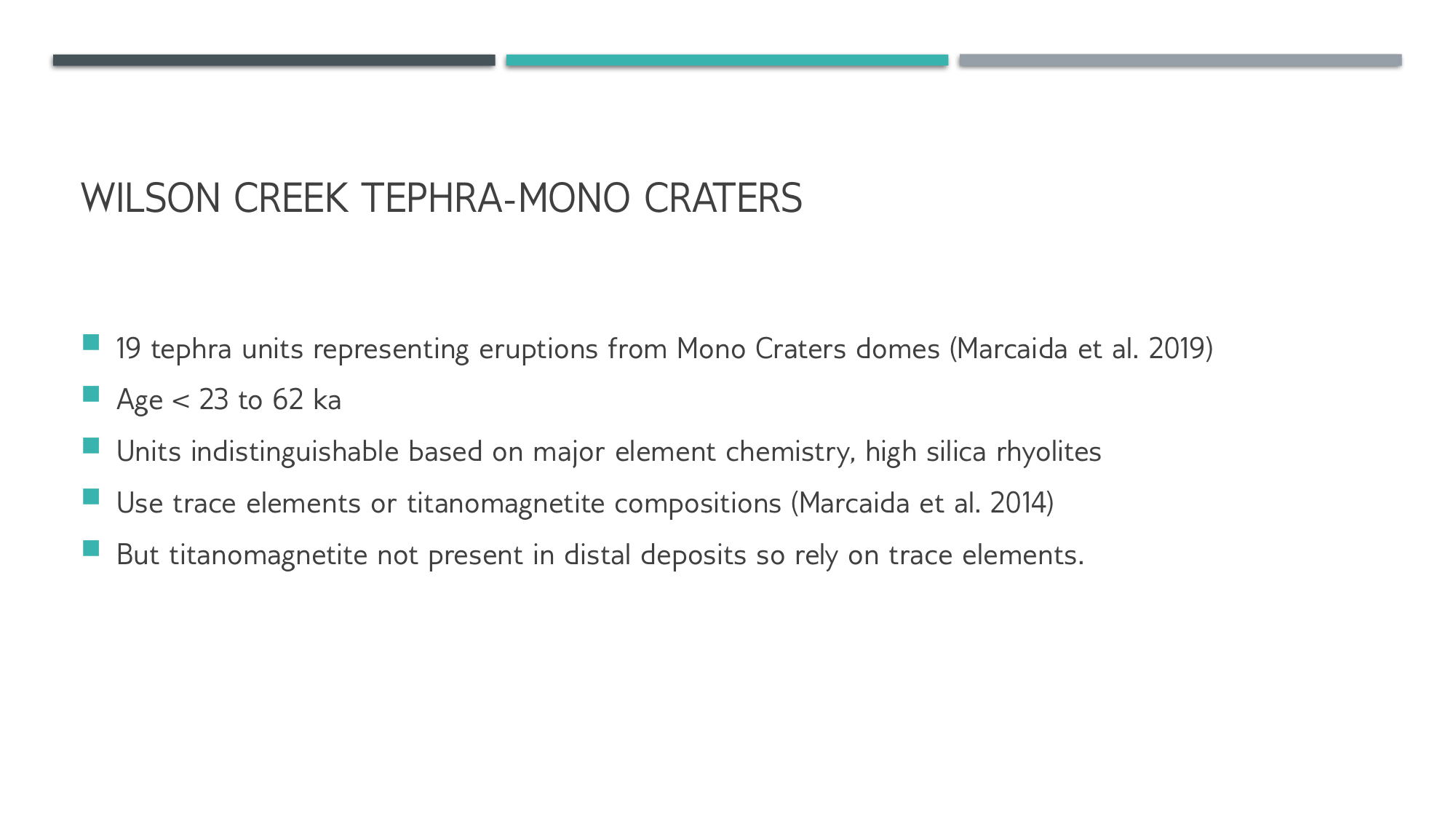

# Wilson creek tephra-mono craters
19 tephra units representing eruptions from Mono Craters domes (Marcaida et al. 2019)
Age < 23 to 62 ka
Units indistinguishable based on major element chemistry, high silica rhyolites
Use trace elements or titanomagnetite compositions (Marcaida et al. 2014)
But titanomagnetite not present in distal deposits so rely on trace elements.